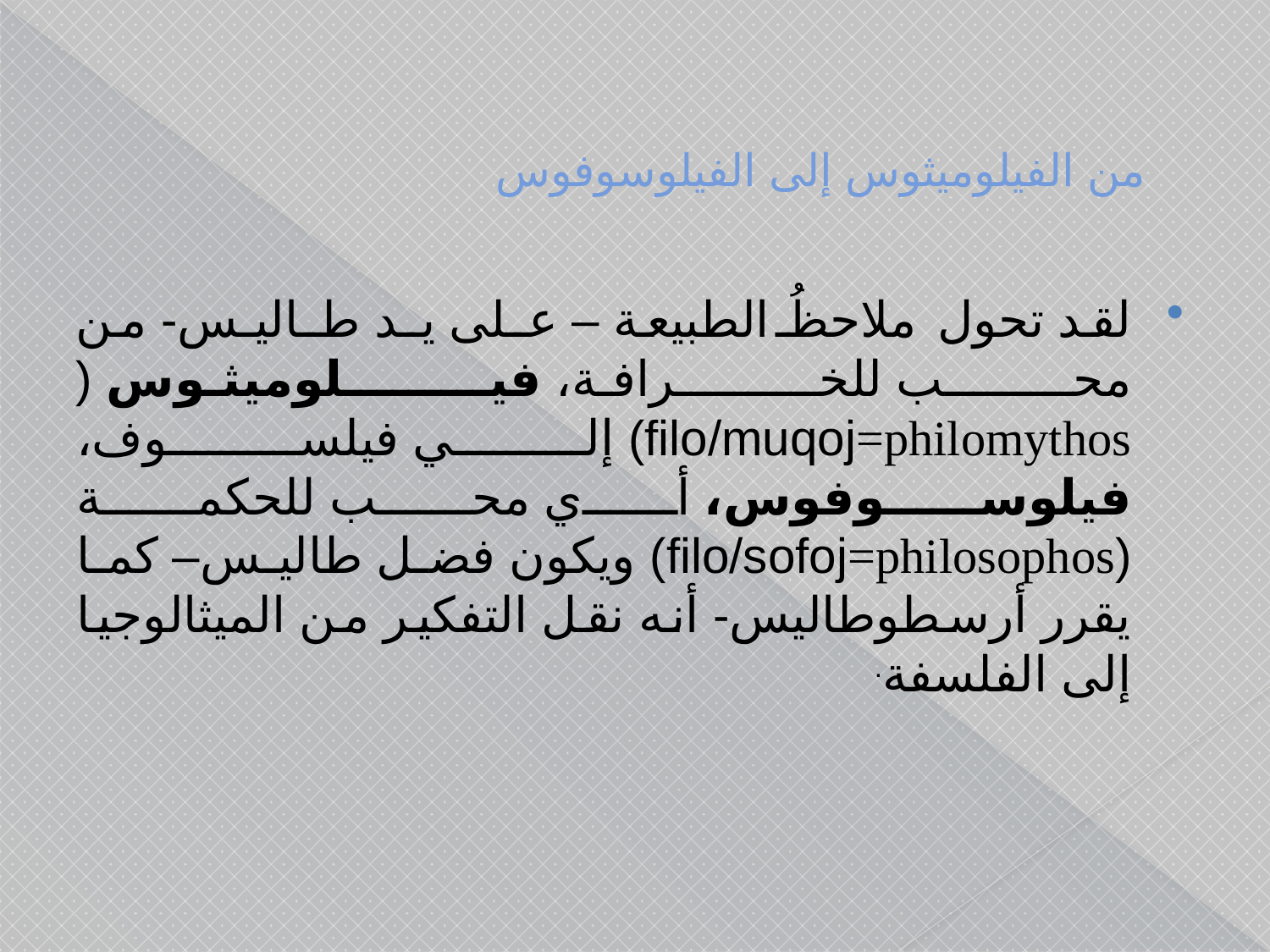

# من الفيلوميثوس إلى الفيلوسوفوس
لقد تحول ملاحظُ الطبيعة – عـلى يـد طـاليـس- من محب للخـرافـة، فيـلوميثـوس ( filo/muqoj=philomythos) إلي فيلسوف، فيلوسوفوس، أي محب للحكمة (filo/sofoj=philosophos) ويكون فضل طاليس– كما يقرر أرسطوطاليس- أنه نقل التفكير من الميثالوجيا إلى الفلسفة.